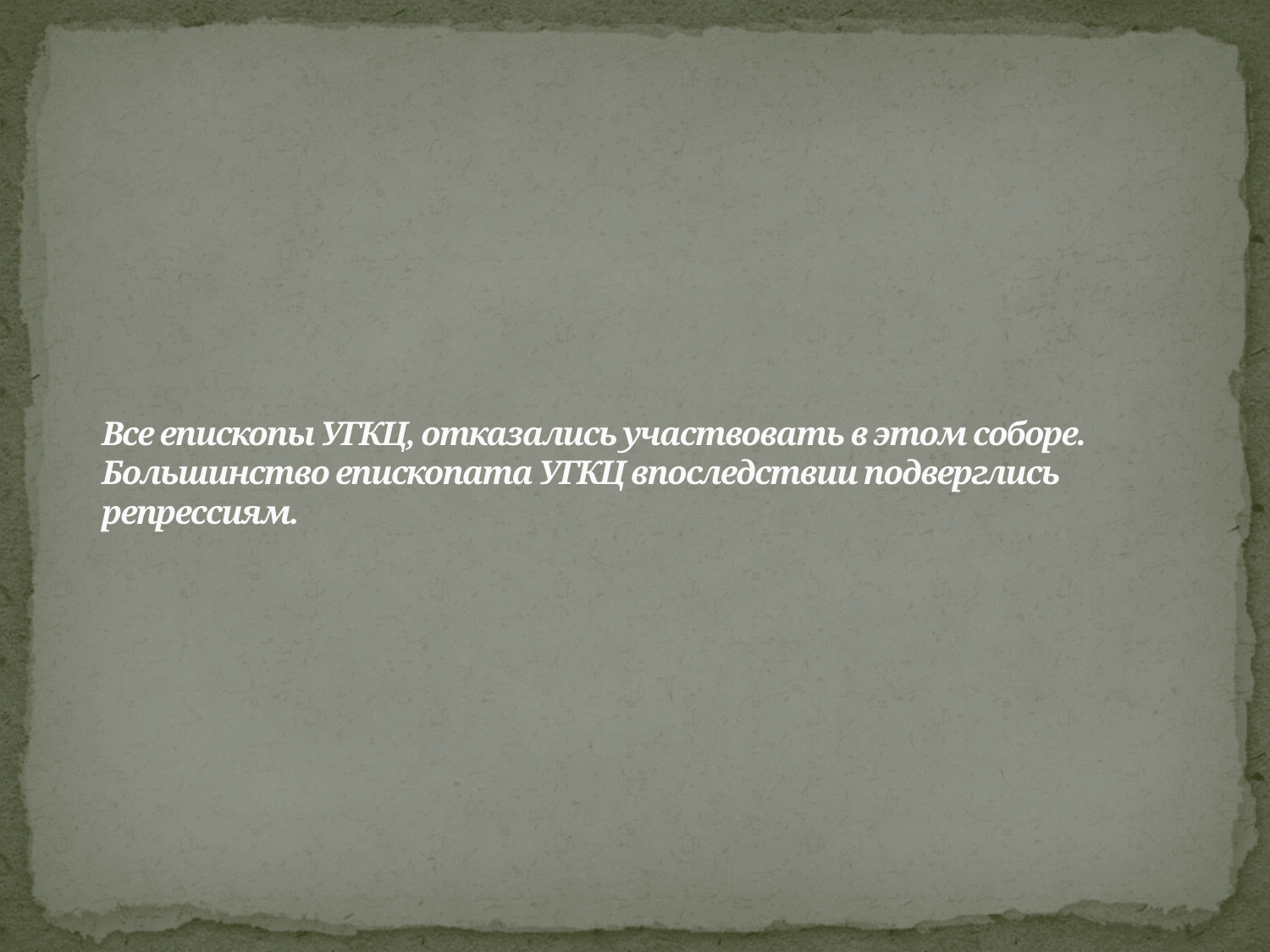

# Все епископы УГКЦ, отказались участвовать в этом соборе. Большинство епископата УГКЦ впоследствии подверглись репрессиям.